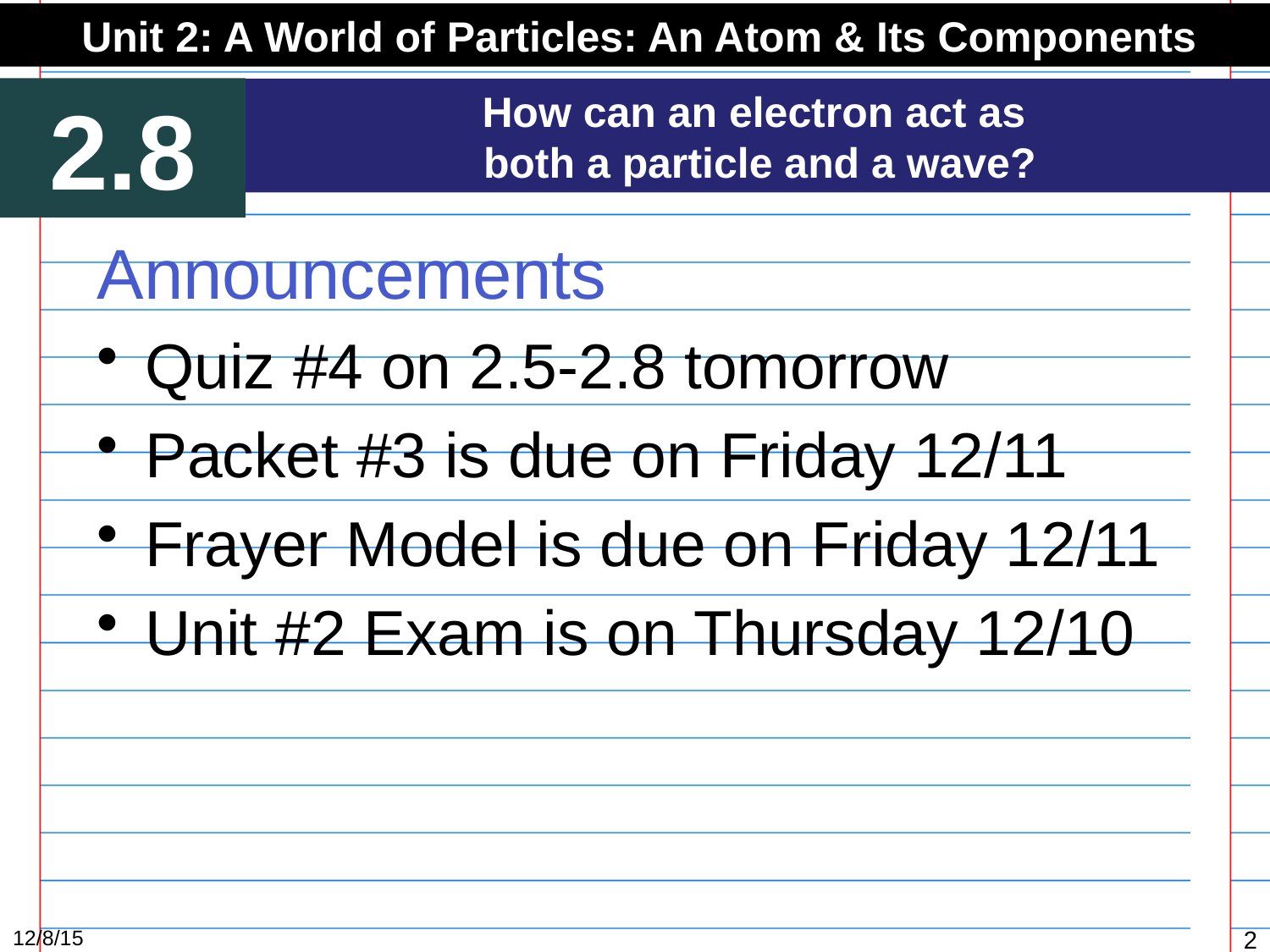

Unit 2: A World of Particles: An Atom & Its Components
2.8
How can an electron act as
both a particle and a wave?
Announcements
Quiz #4 on 2.5-2.8 tomorrow
Packet #3 is due on Friday 12/11
Frayer Model is due on Friday 12/11
Unit #2 Exam is on Thursday 12/10

12/8/15
2